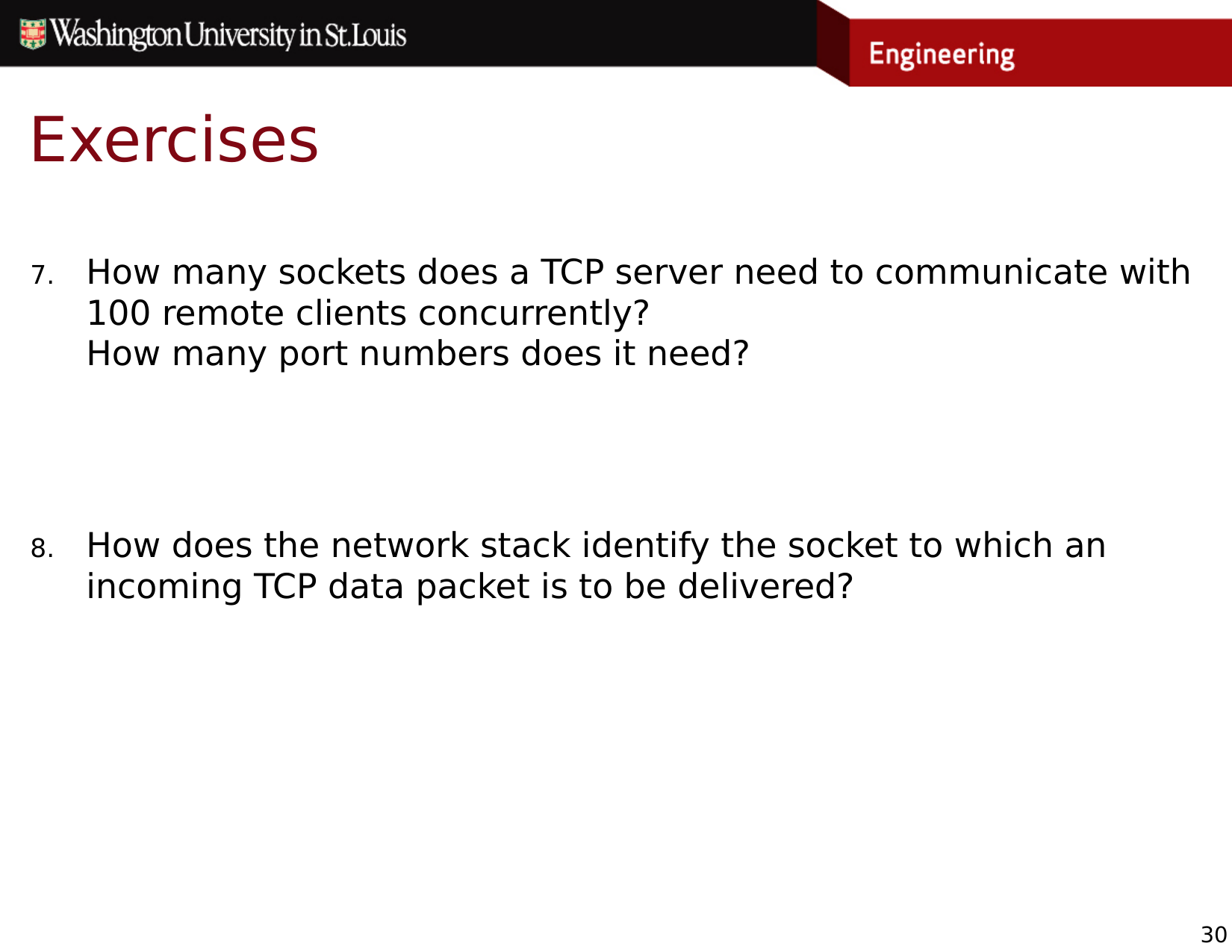

# Exercises
How many sockets does a TCP server need to communicate with 100 remote clients concurrently?
How many port numbers does it need?

How does the network stack identify the socket to which an incoming TCP data packet is to be delivered?

30